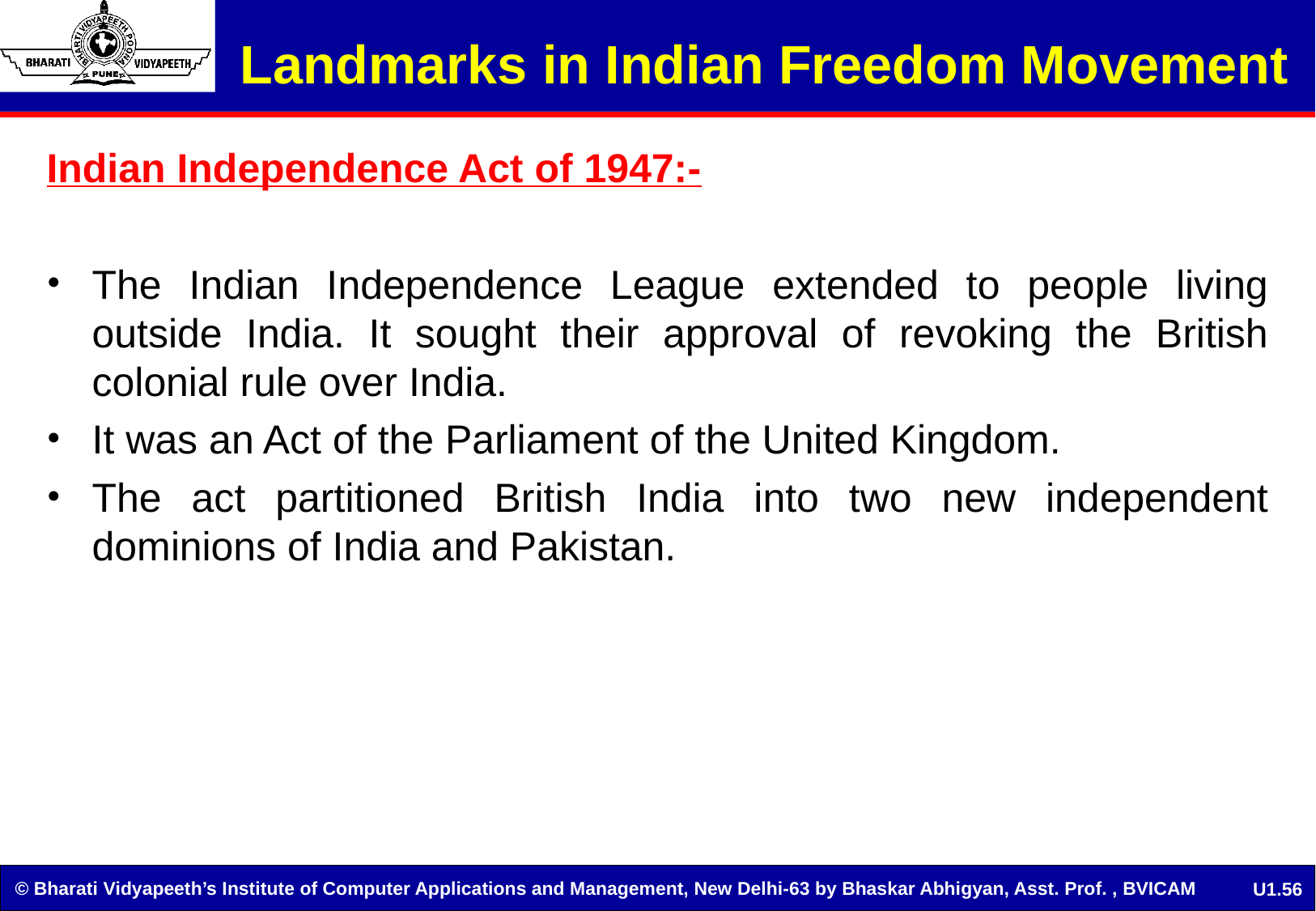

# Landmarks in Indian Freedom Movement
Indian Independence Act of 1947:-

The Indian Independence League extended to people living outside India. It sought their approval of revoking the British colonial rule over India.
It was an Act of the Parliament of the United Kingdom.
The act partitioned British India into two new independent dominions of India and Pakistan.